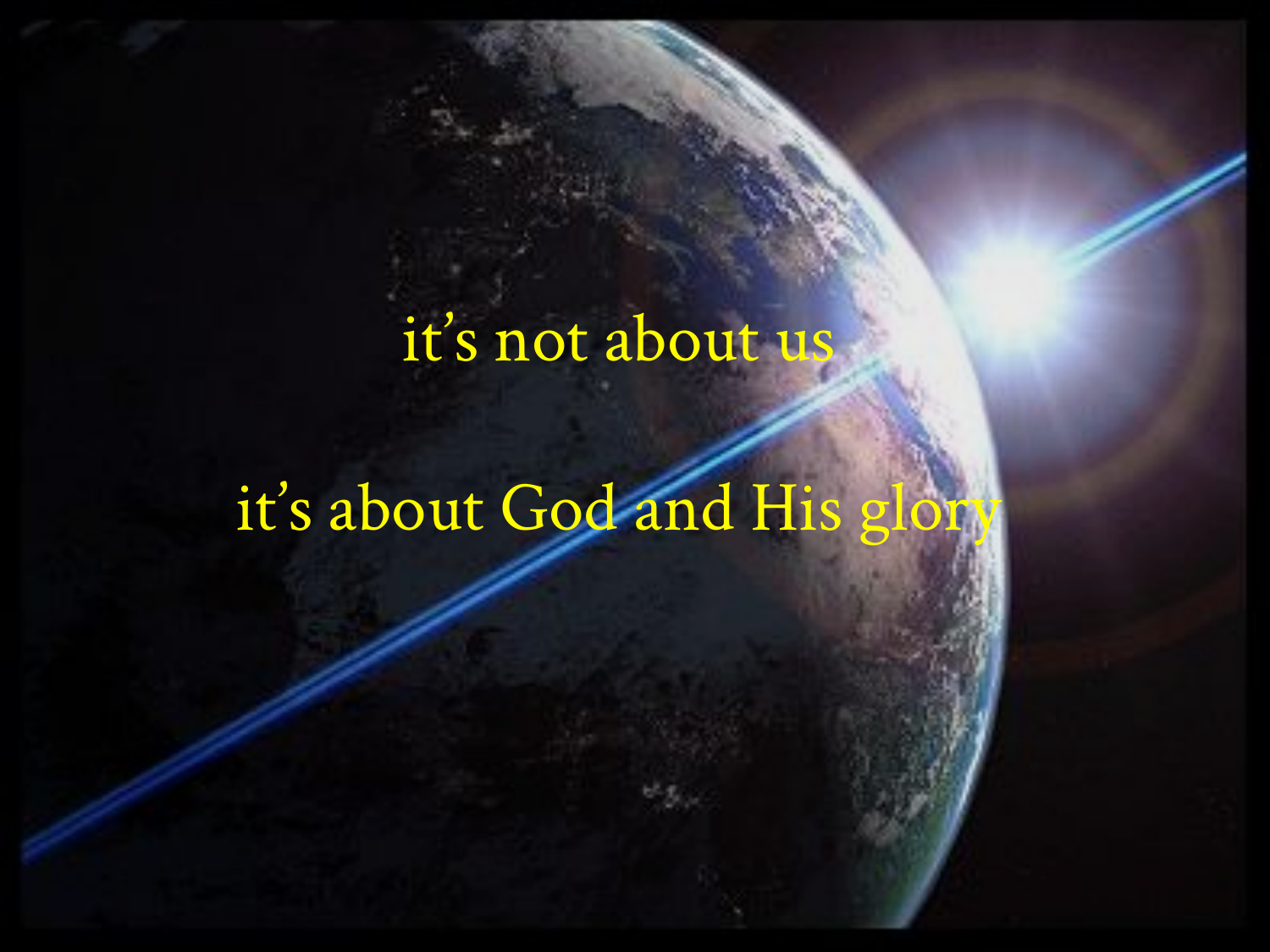

it’s not about us

it’s about God and His glory